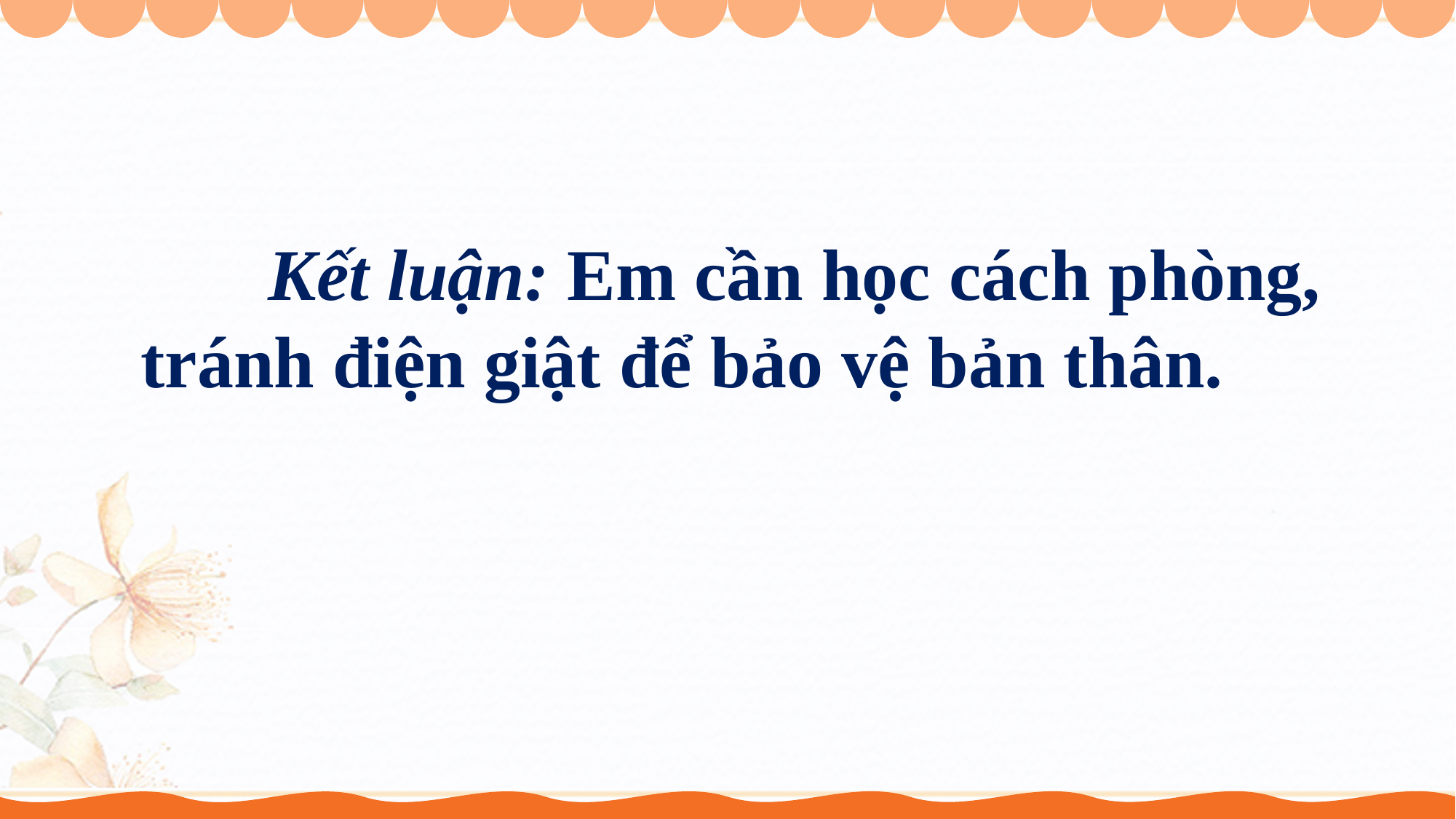

Kết luận: Em cần học cách phòng, tránh điện giật để bảo vệ bản thân.